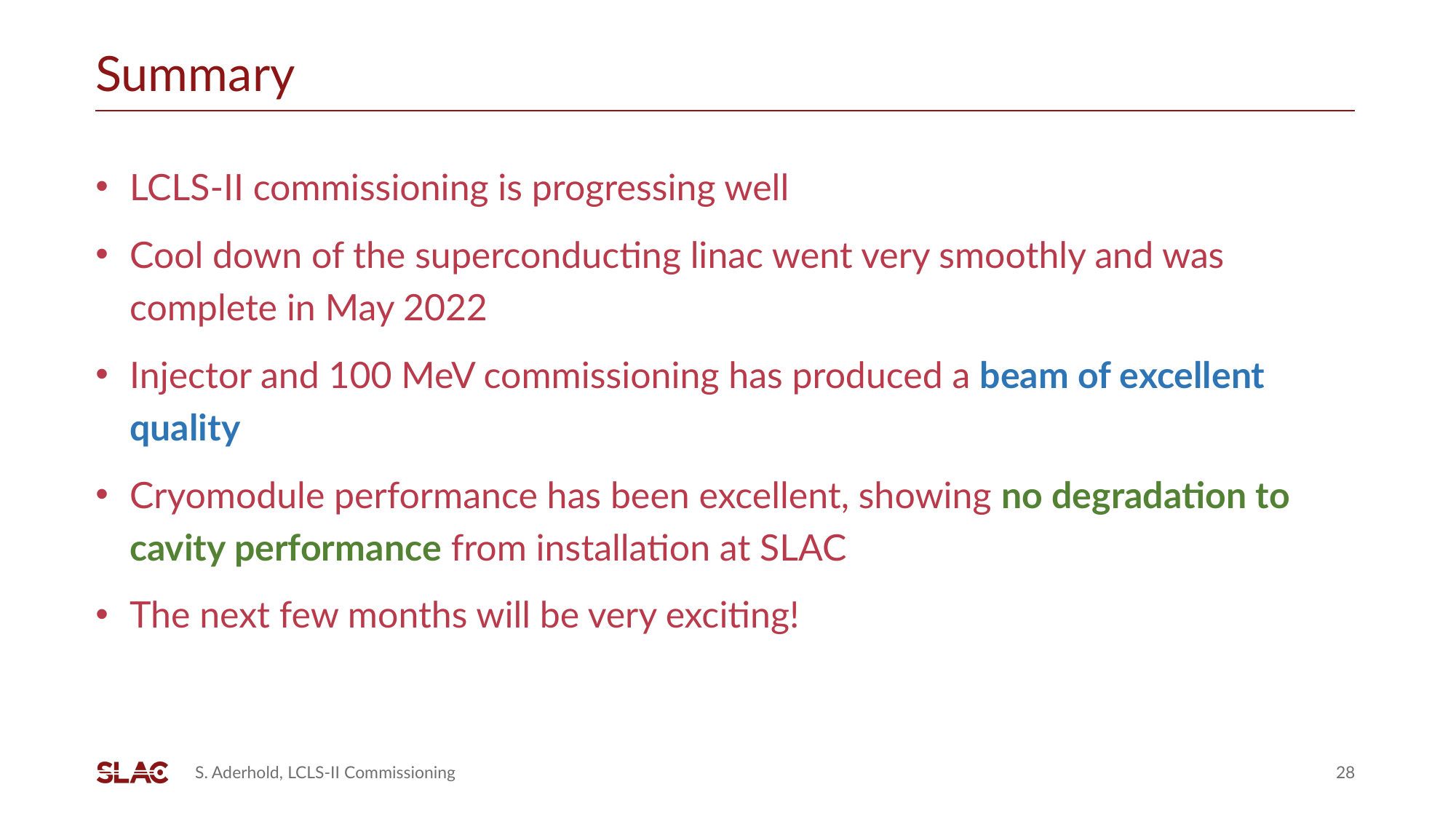

# Summary
LCLS-II commissioning is progressing well
Cool down of the superconducting linac went very smoothly and was complete in May 2022
Injector and 100 MeV commissioning has produced a beam of excellent quality
Cryomodule performance has been excellent, showing no degradation to cavity performance from installation at SLAC
The next few months will be very exciting!
S. Aderhold, LCLS-II Commissioning
28